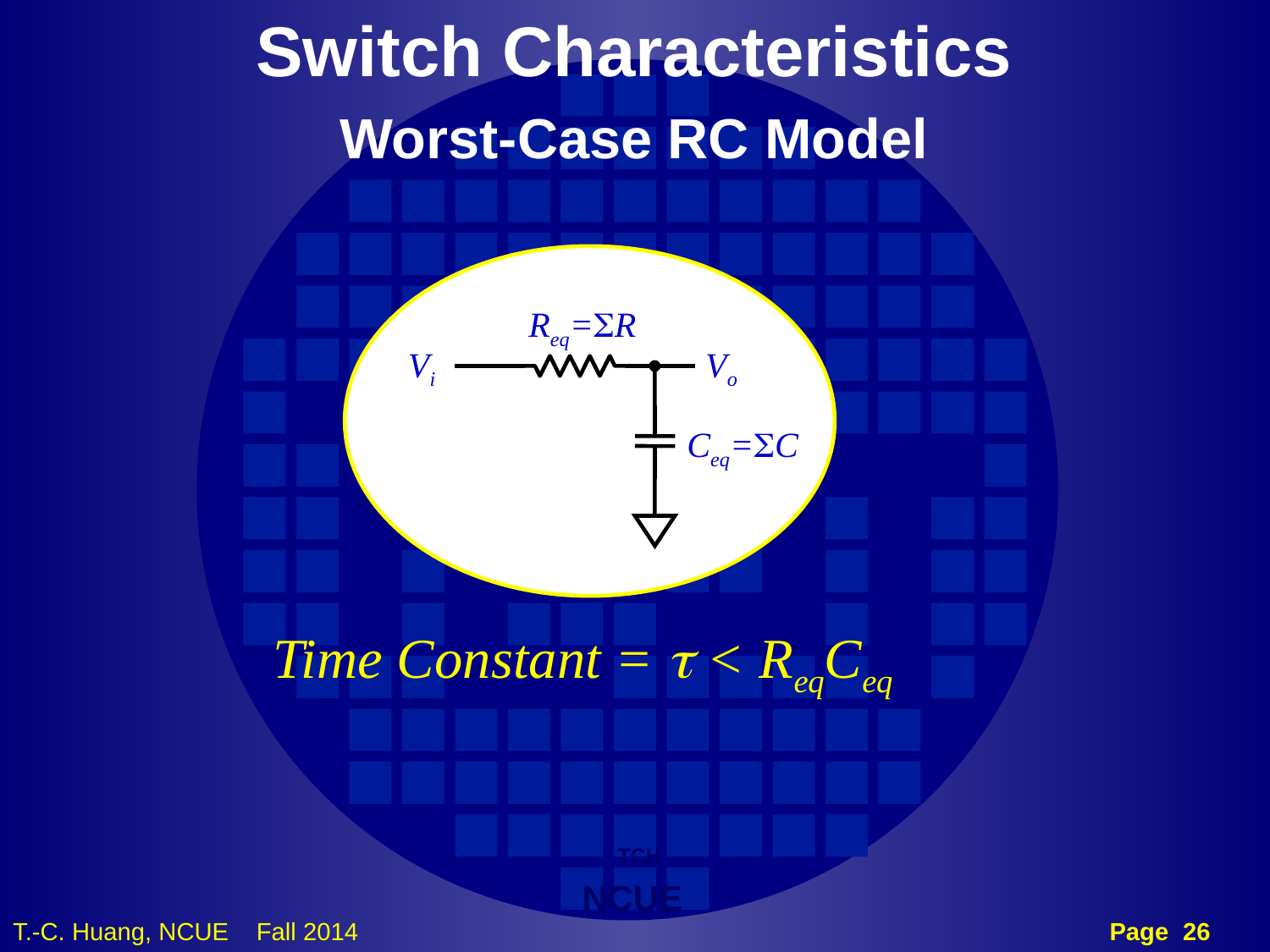

Switch Characteristics
Worst-Case RC Model

Req=ΣR
Vi
Vo

Ceq=ΣC
Time Constant = τ < ReqCeq